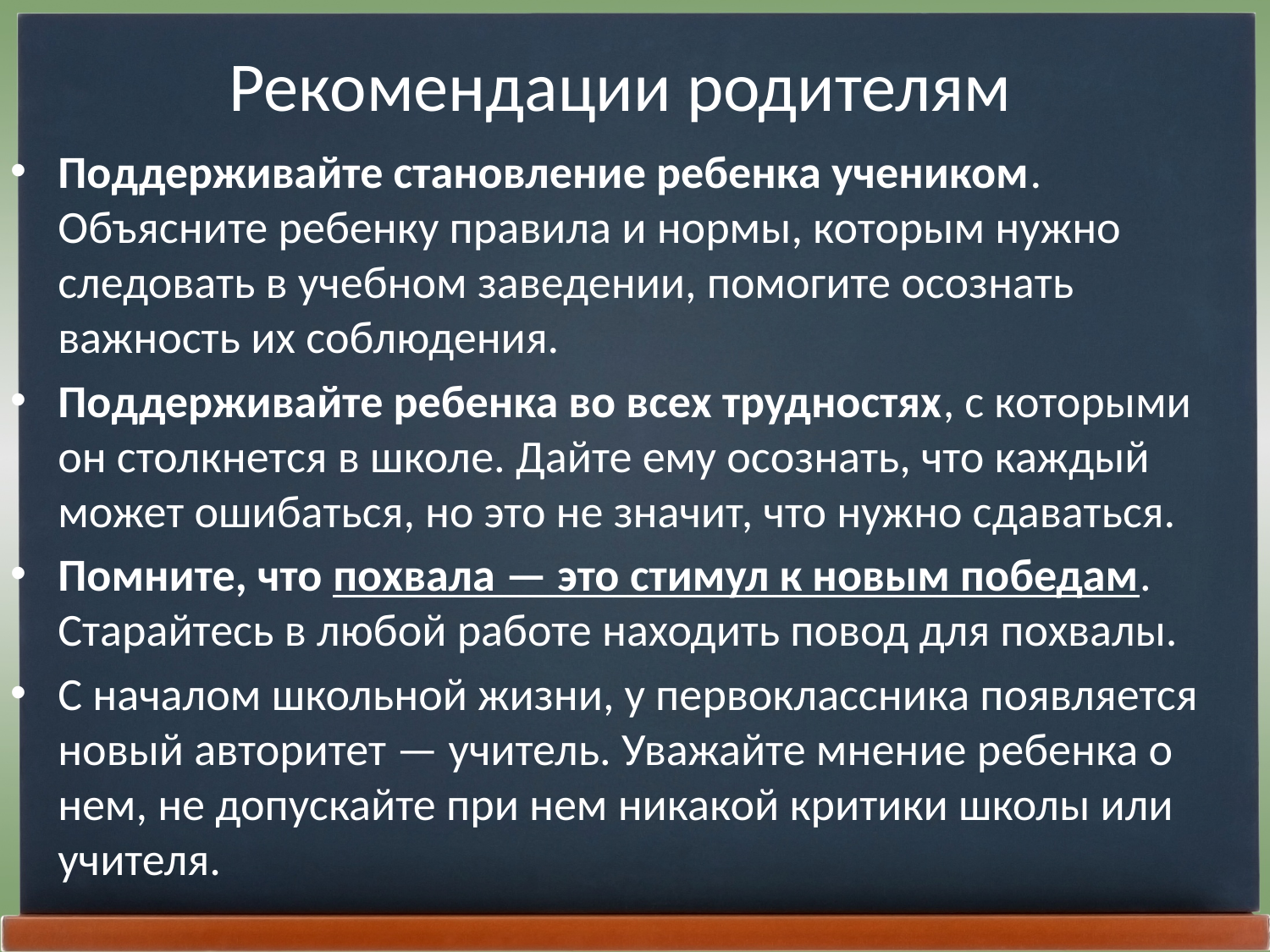

# Рекомендации родителям
Поддерживайте становление ребенка учеником. Объясните ребенку правила и нормы, которым нужно следовать в учебном заведении, помогите осознать важность их соблюдения.
Поддерживайте ребенка во всех трудностях, с которыми он столкнется в школе. Дайте ему осознать, что каждый может ошибаться, но это не значит, что нужно сдаваться.
Помните, что похвала — это стимул к новым победам. Старайтесь в любой работе находить повод для похвалы.
С началом школьной жизни, у первоклассника появляется новый авторитет — учитель. Уважайте мнение ребенка о нем, не допускайте при нем никакой критики школы или учителя.